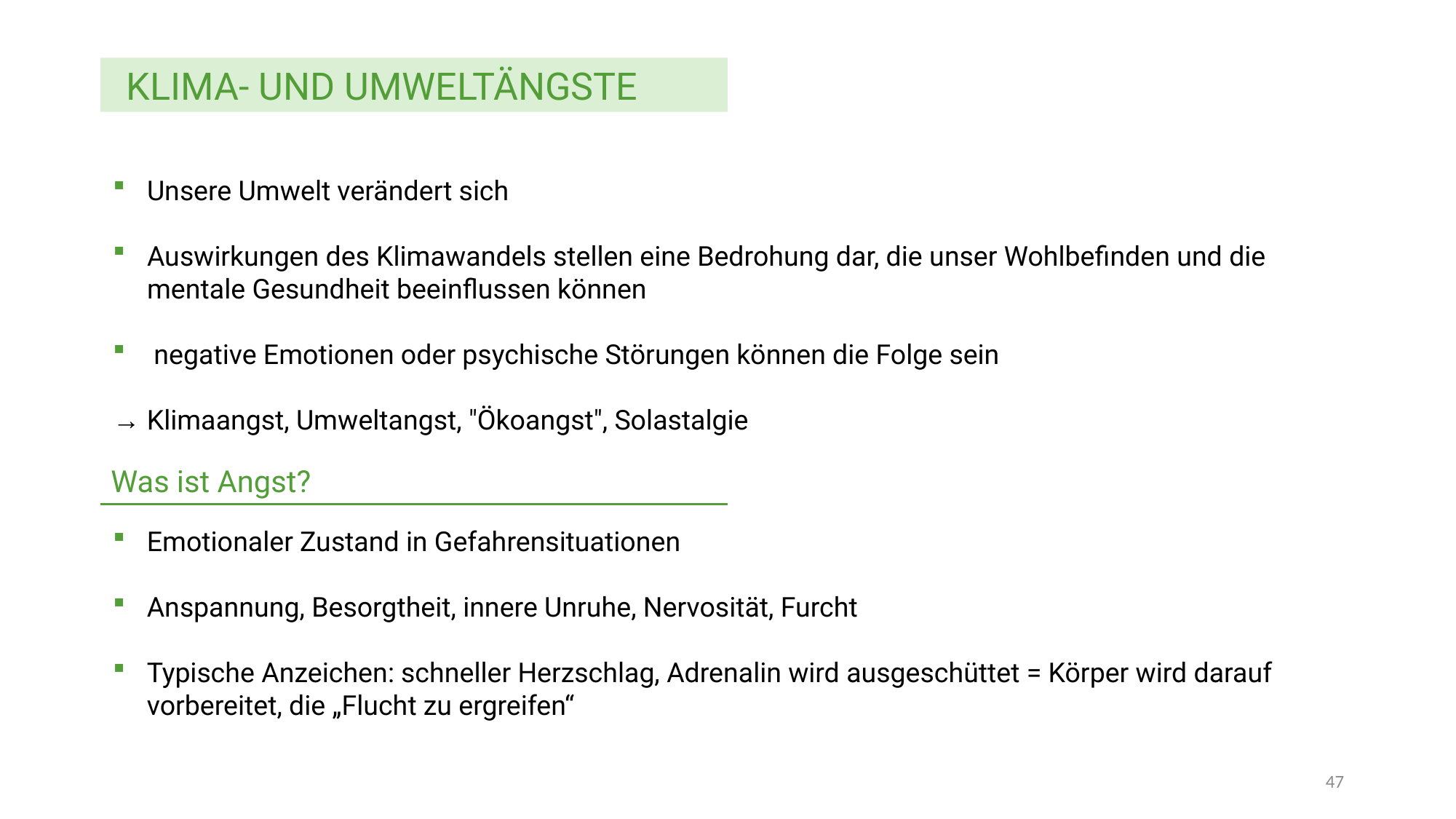

KLIMA- UND UMWELTÄNGSTE
Unsere Umwelt verändert sich

Auswirkungen des Klimawandels stellen eine Bedrohung dar, die unser Wohlbefinden und die mentale Gesundheit beeinflussen können

 negative Emotionen oder psychische Störungen können die Folge sein

→ Klimaangst, Umweltangst, "Ökoangst", Solastalgie
Was ist Angst?
Emotionaler Zustand in Gefahrensituationen

Anspannung, Besorgtheit, innere Unruhe, Nervosität, Furcht

Typische Anzeichen: schneller Herzschlag, Adrenalin wird ausgeschüttet = Körper wird darauf vorbereitet, die „Flucht zu ergreifen“

47